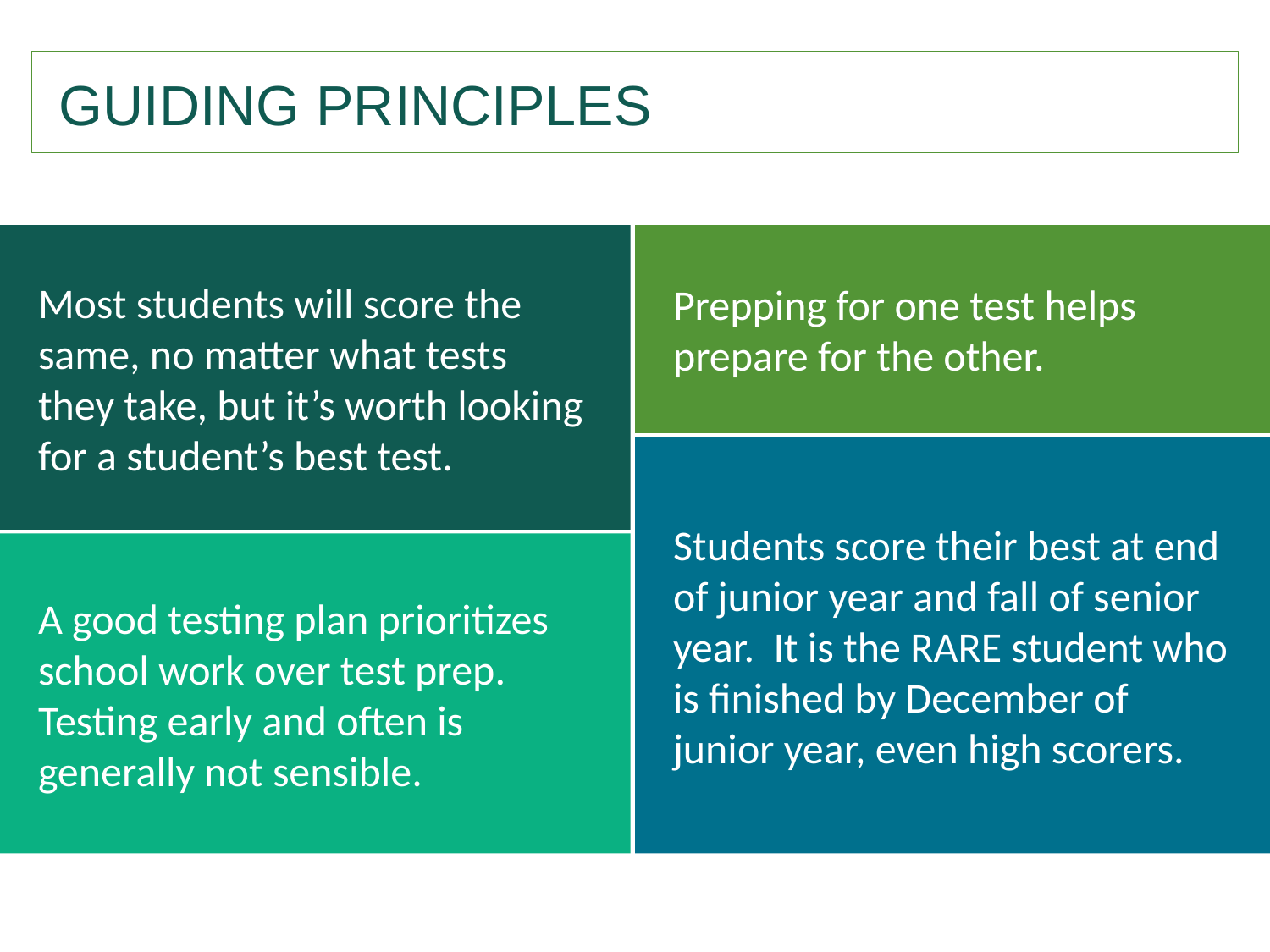

GUIDING PRINCIPLES
Most students will score the same, no matter what tests they take, but it’s worth looking for a student’s best test.
Prepping for one test helps prepare for the other.
Students score their best at end of junior year and fall of senior year.  It is the RARE student who is finished by December of junior year, even high scorers.
A good testing plan prioritizes school work over test prep.  Testing early and often is generally not sensible.